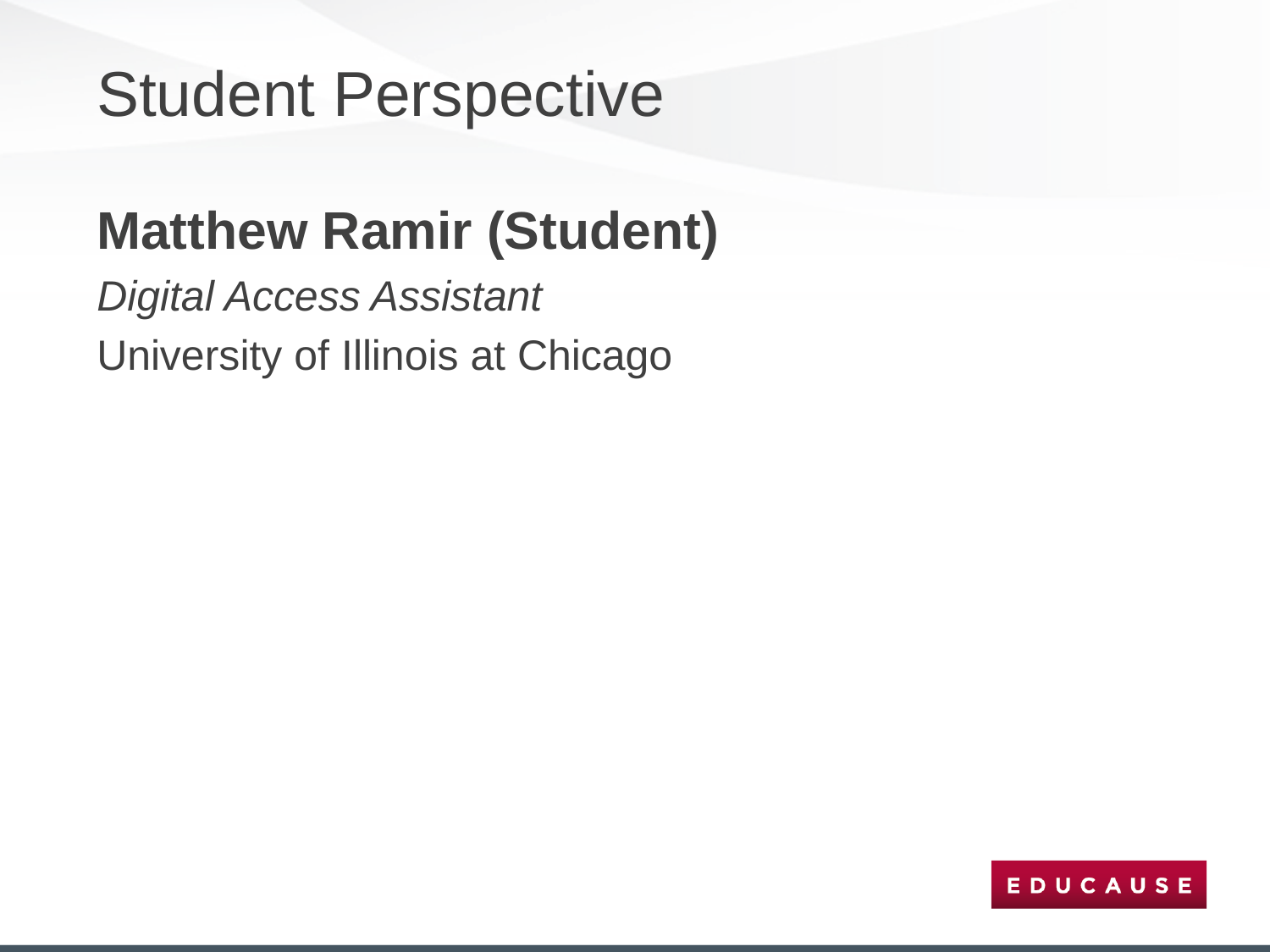

# Student Perspective
Matthew Ramir (Student)
Digital Access Assistant
University of Illinois at Chicago